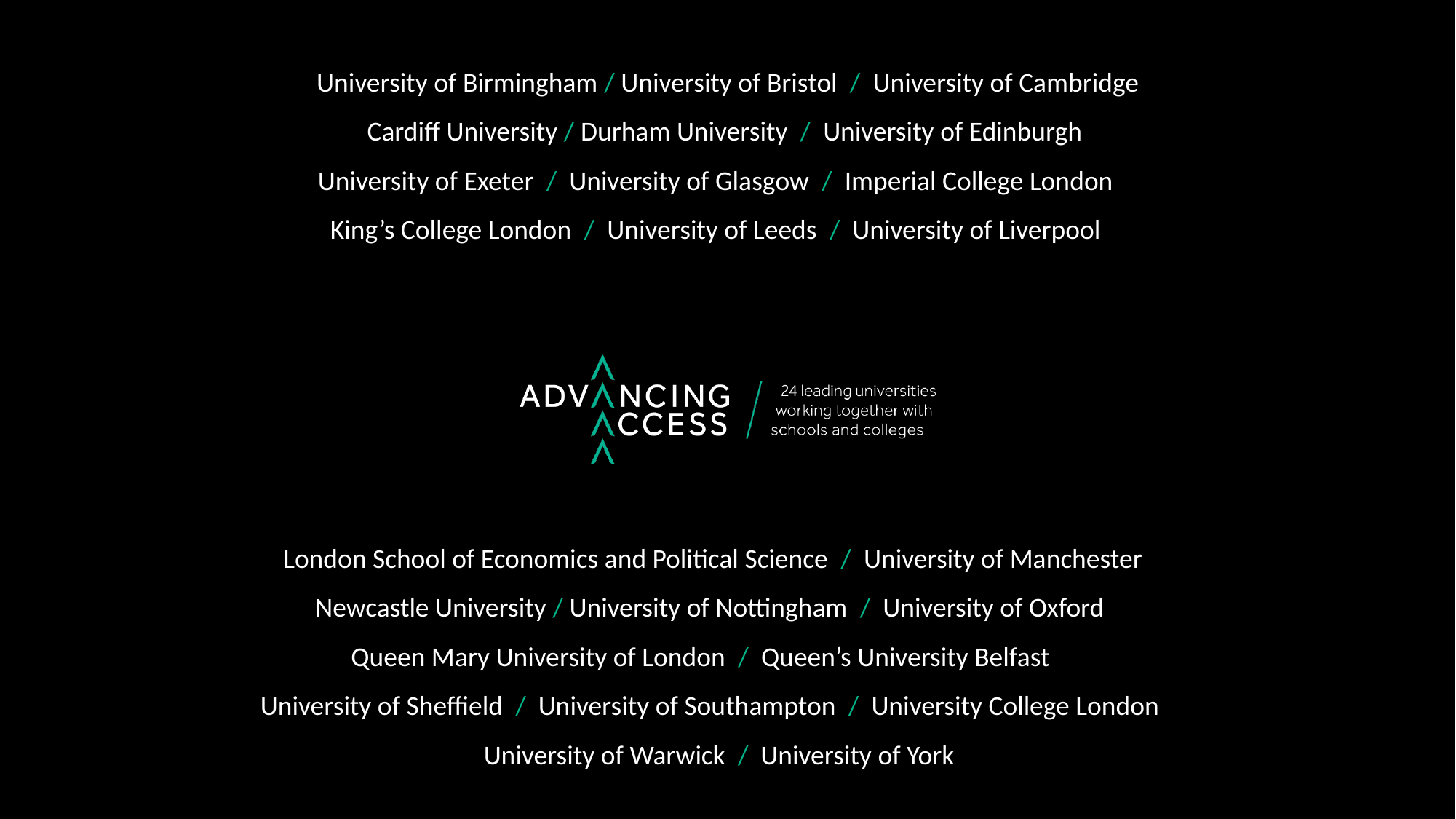

University of Birmingham / University of Bristol  /  University of Cambridge
Cardiff University / Durham University  /  University of Edinburgh
University of Exeter  /  University of Glasgow  /  Imperial College London
King’s College London  /  University of Leeds  /  University of Liverpool
London School of Economics and Political Science  /  University of Manchester
Newcastle University / University of Nottingham  /  University of Oxford
Queen Mary University of London  /  Queen’s University Belfast
University of Sheffield  /  University of Southampton  /  University College London    University of Warwick  /  University of York